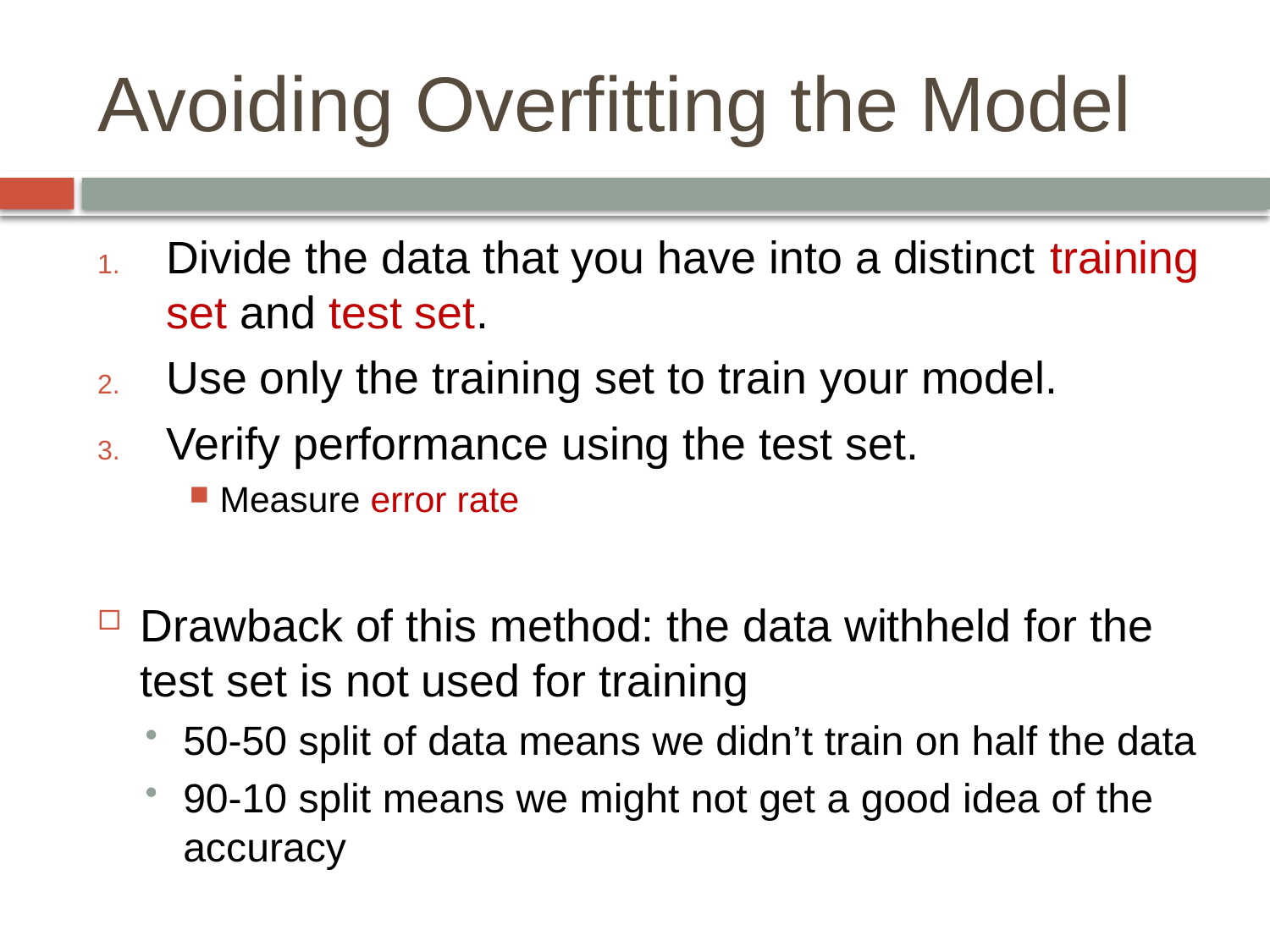

# Avoiding Overfitting the Model
Divide the data that you have into a distinct training set and test set.
Use only the training set to train your model.
Verify performance using the test set.
Measure error rate

Drawback of this method: the data withheld for the test set is not used for training
50-50 split of data means we didn’t train on half the data
90-10 split means we might not get a good idea of the accuracy